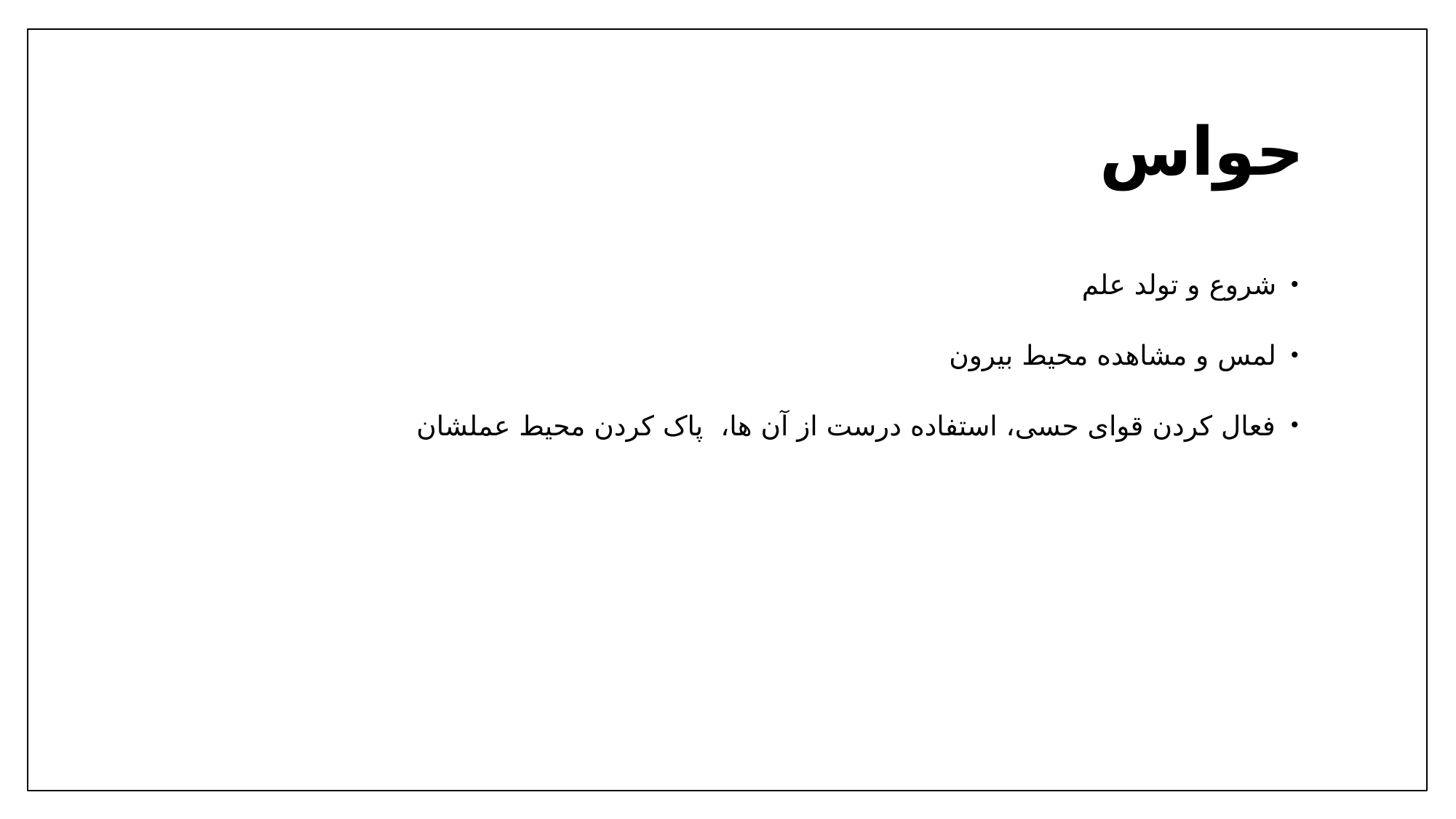

# حواس
شروع و تولد علم
لمس و مشاهده محیط بیرون
فعال کردن قوای حسی، استفاده درست از آن ها،  پاک کردن محیط عملشان